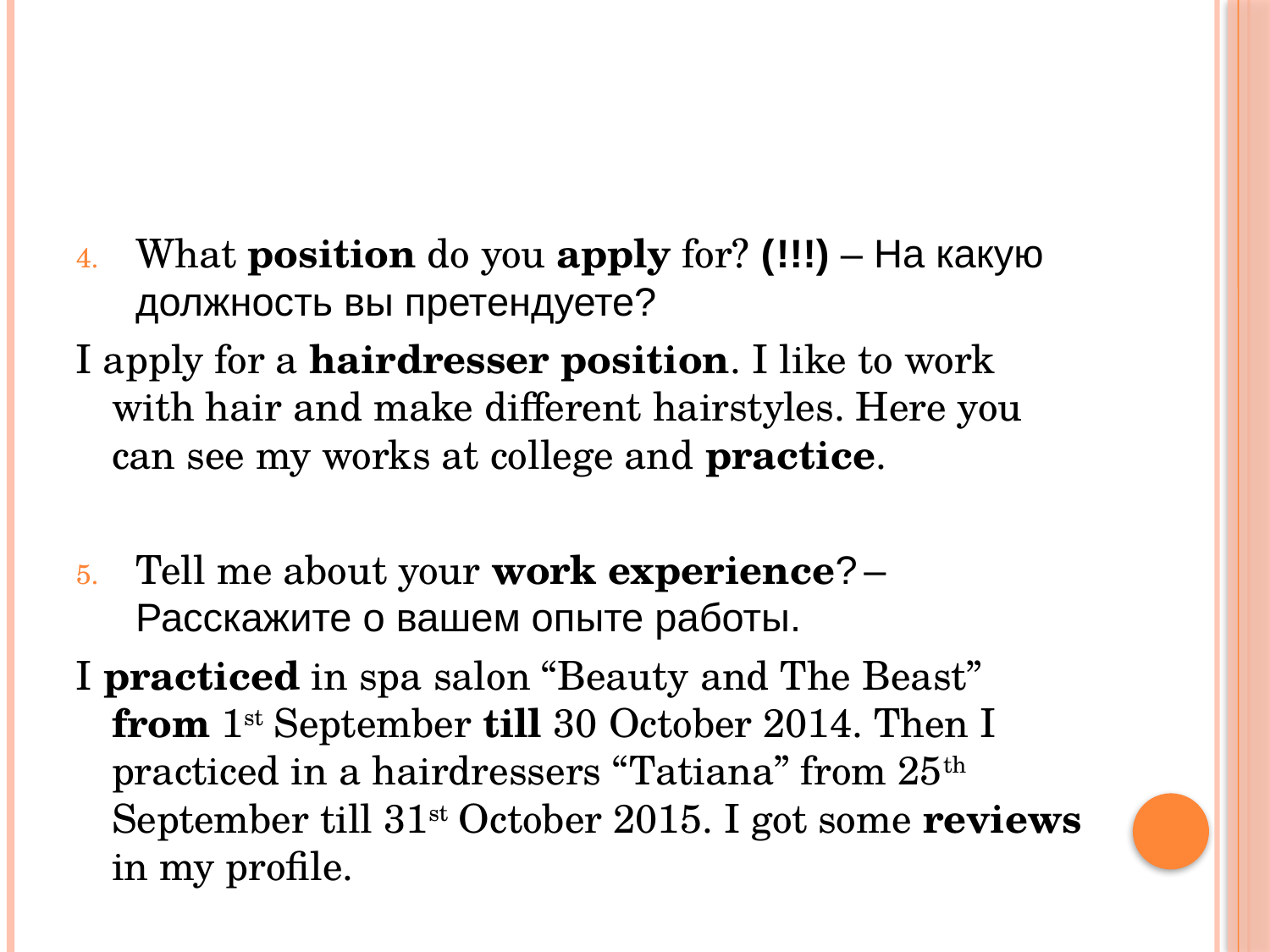

#
What position do you apply for? (!!!) – На какую должность вы претендуете?
I apply for a hairdresser position. I like to work with hair and make different hairstyles. Here you can see my works at college and practice.

Tell me about your work experience? – Расскажите о вашем опыте работы.
I practiced in spa salon “Beauty and The Beast” from 1st September till 30 October 2014. Then I practiced in a hairdressers “Tatiana” from 25th September till 31st October 2015. I got some reviews in my profile.